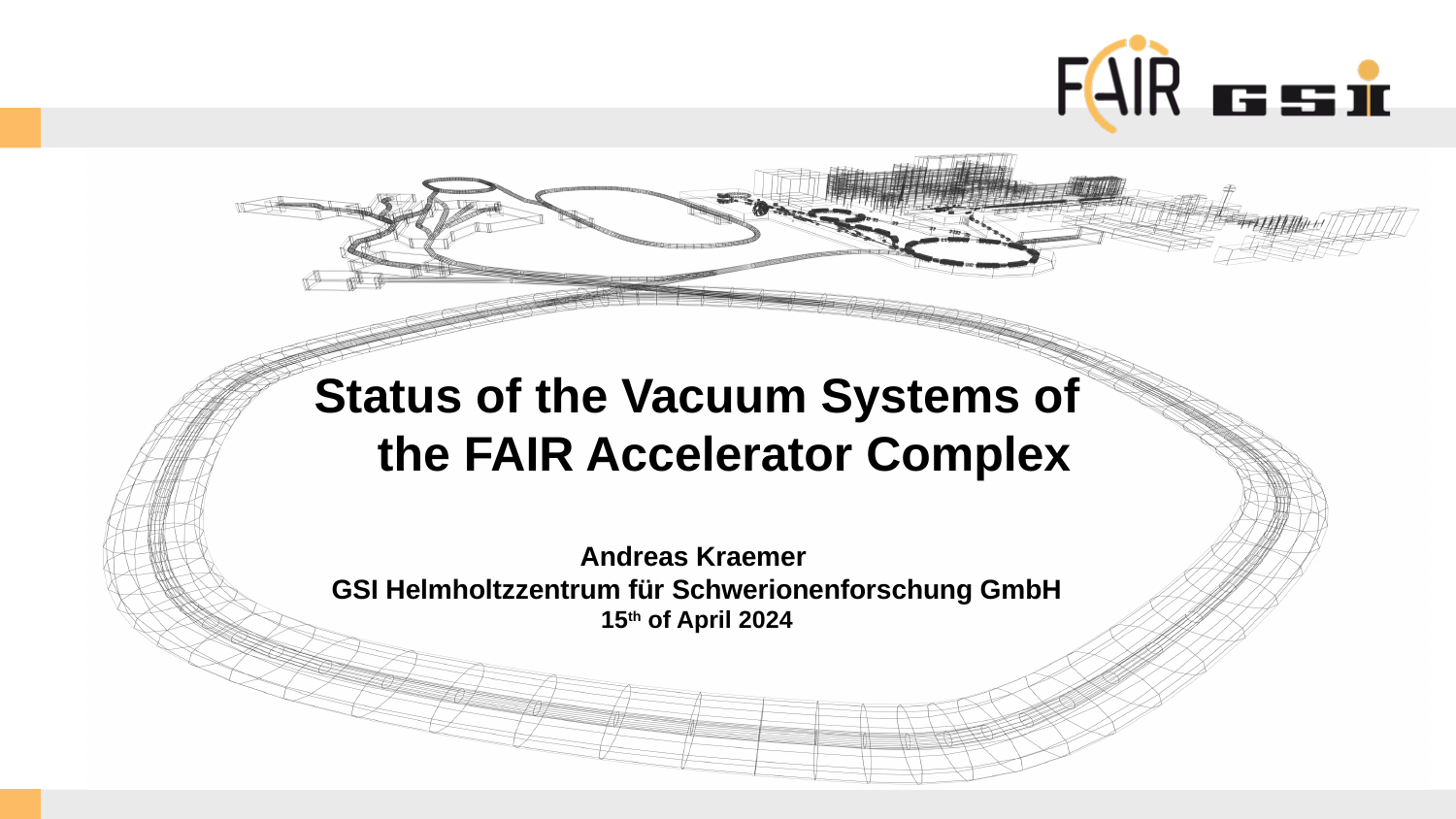

Status of the Vacuum Systems of the FAIR Accelerator Complex

Andreas Kraemer
GSI Helmholtzzentrum für Schwerionenforschung GmbH
15th of April 2024